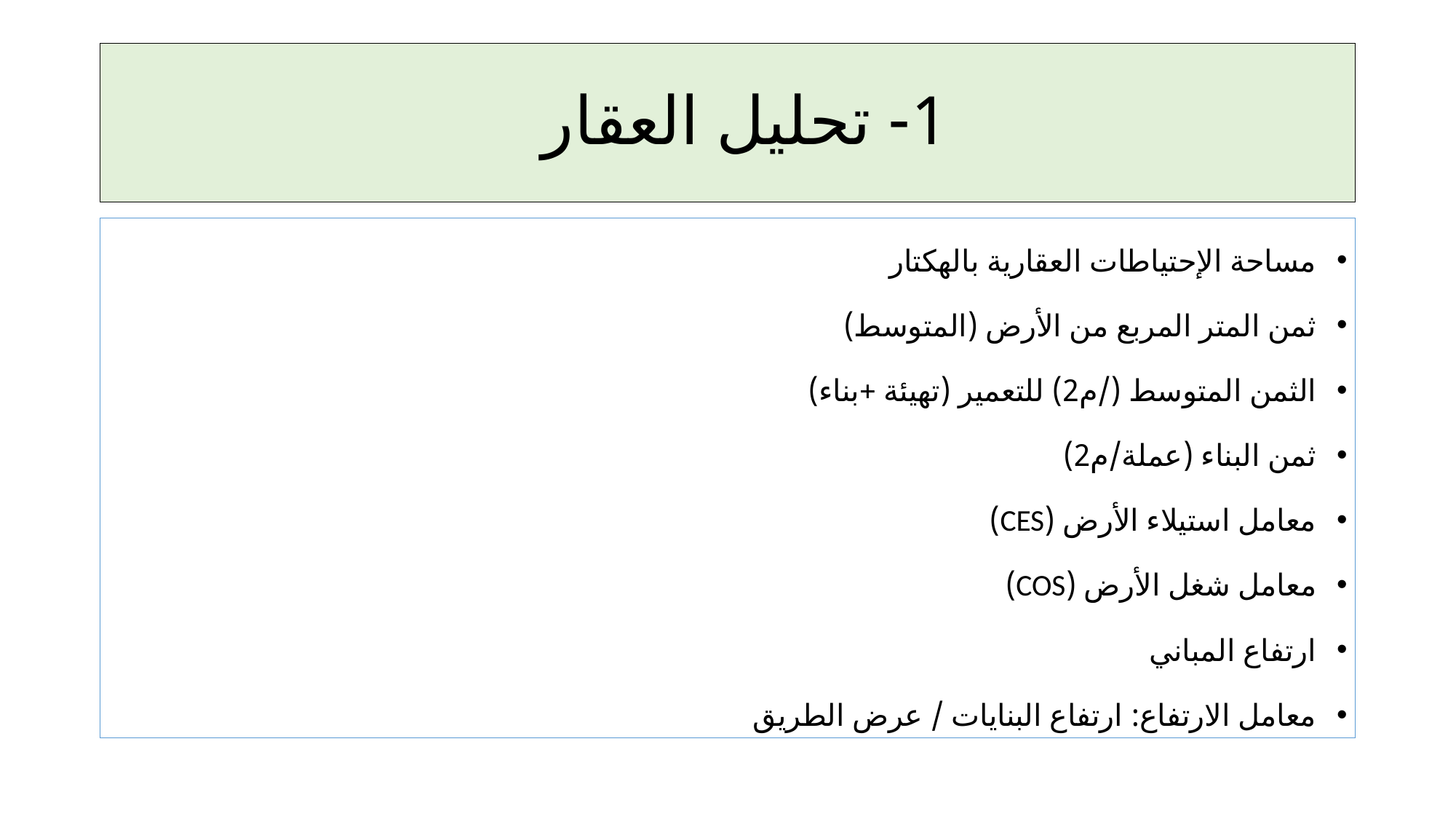

# 1- تحليل العقار
مساحة الإحتياطات العقارية بالهكتار
ثمن المتر المربع من الأرض (المتوسط)
الثمن المتوسط (/م2) للتعمير (تهيئة +بناء)
ثمن البناء (عملة/م2)
معامل استيلاء الأرض (CES)
معامل شغل الأرض (COS)
ارتفاع المباني
معامل الارتفاع: ارتفاع البنايات / عرض الطريق